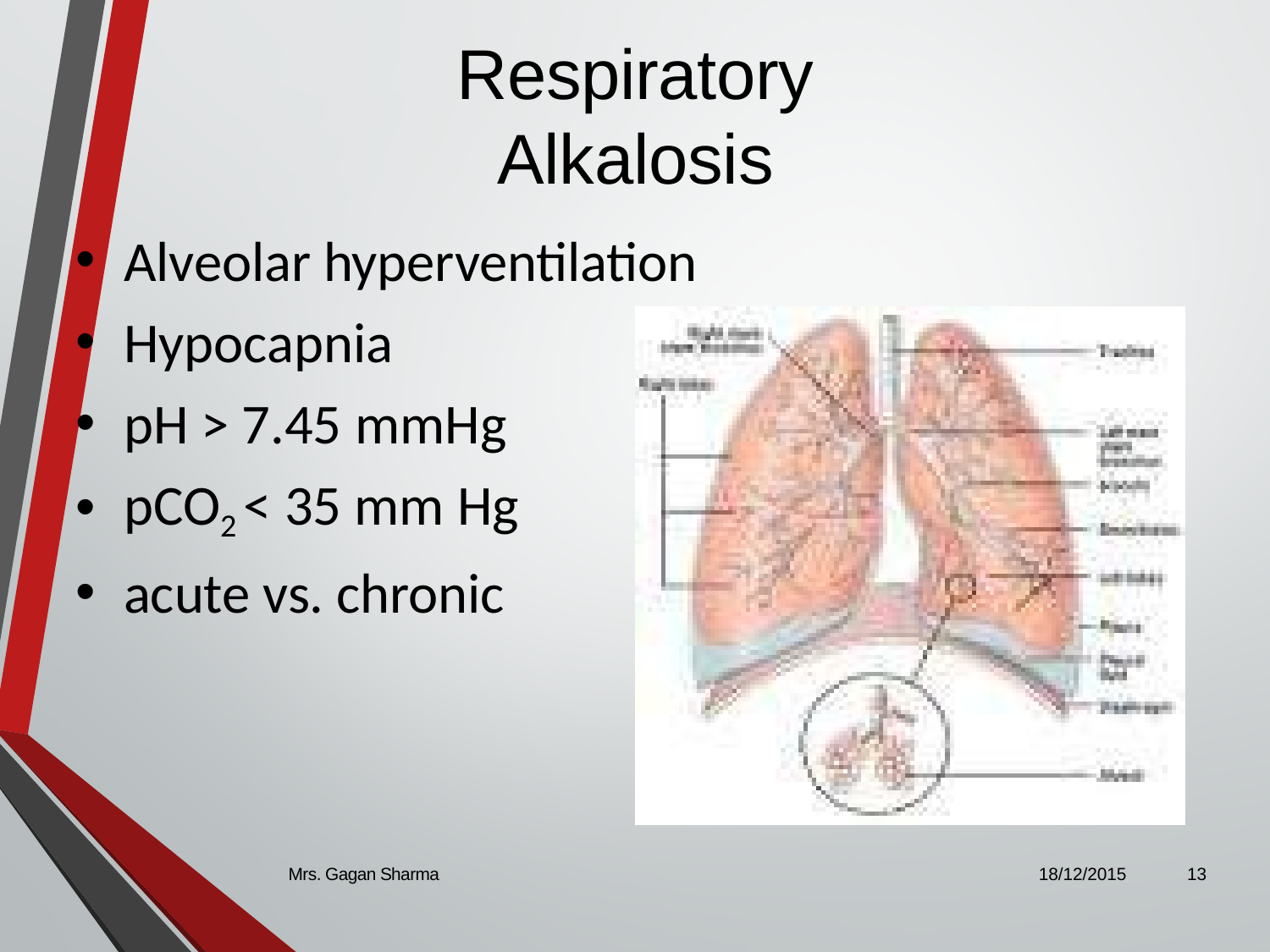

# Respiratory Alkalosis
Alveolar hyperventilation
Hypocapnia
pH > 7.45 mmHg
pCO2 < 35 mm Hg
acute vs. chronic

Mrs. Gagan Sharma
18/12/2015
13